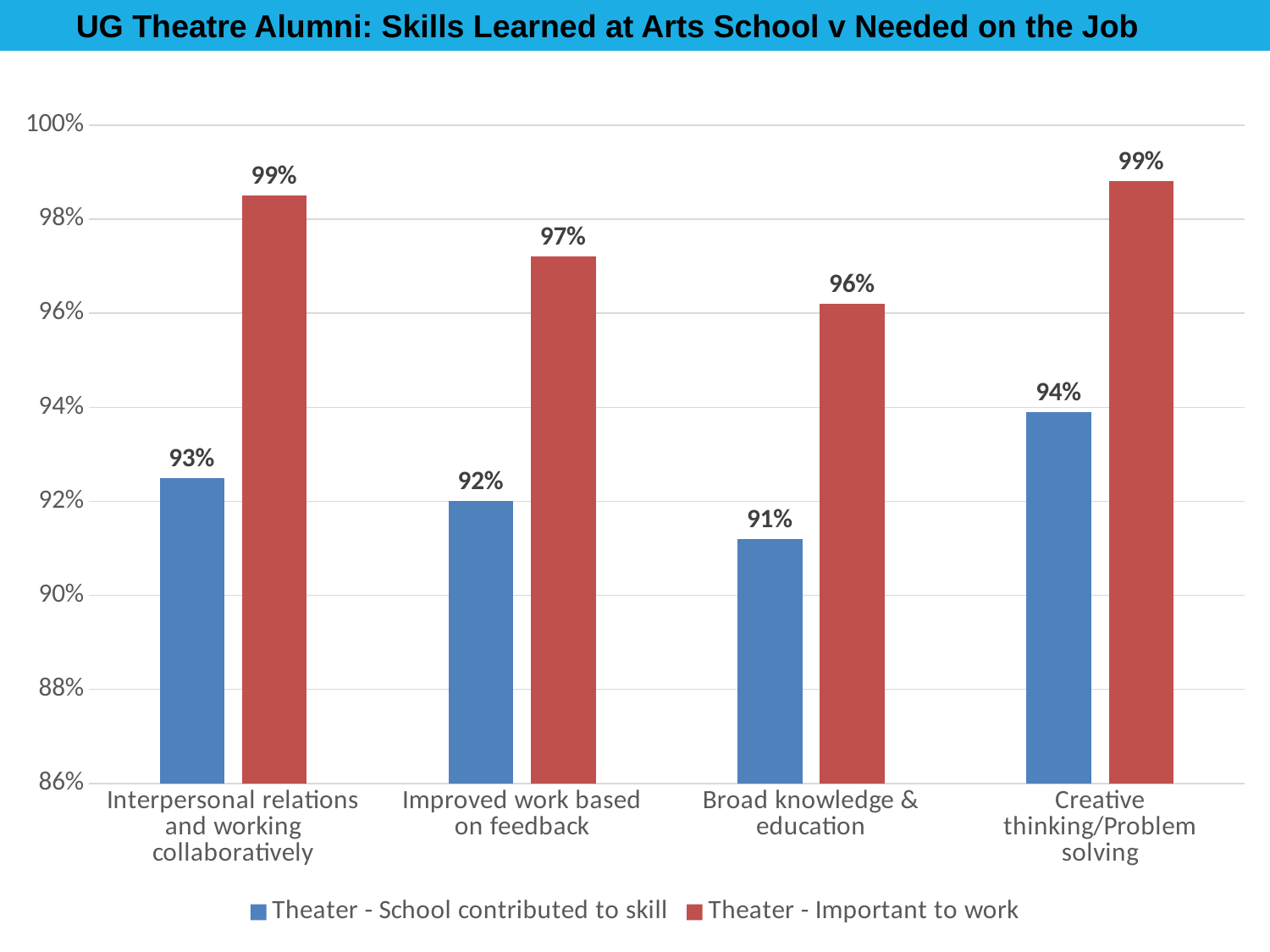

UG Theatre Alumni: Skills Learned at Arts School v Needed on the Job

### Chart

| Category | Theater - School contributed to skill | Theater - Important to work |
|---|---|---|
| Interpersonal relations and working collaboratively | 0.925 | 0.985 |
| Improved work based on feedback | 0.92 | 0.972 |
| Broad knowledge & education | 0.912 | 0.962 |
| Creative thinking/Problem solving | 0.939 | 0.988 |